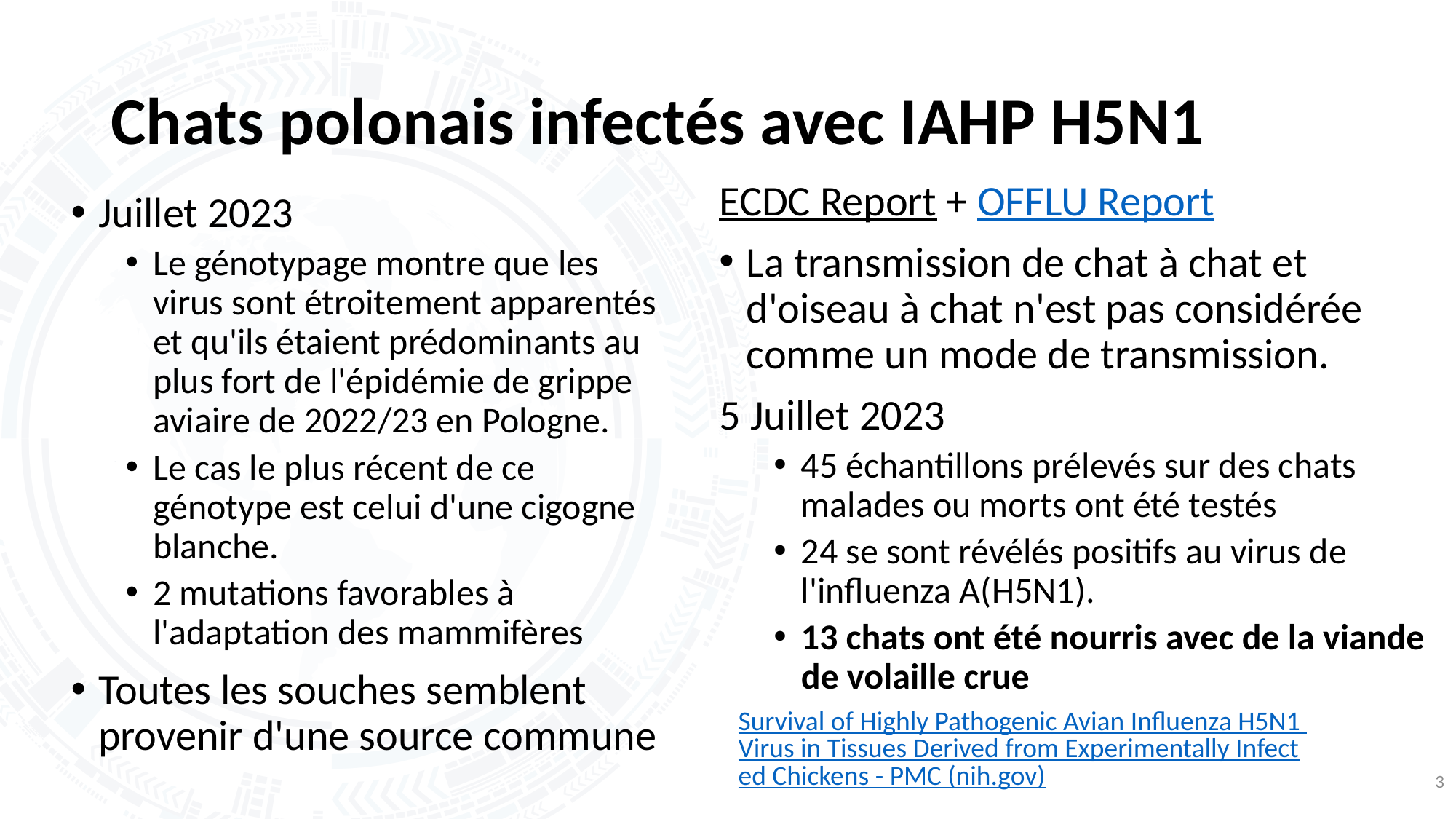

# Chats polonais infectés avec IAHP H5N1
ECDC Report + OFFLU Report
La transmission de chat à chat et d'oiseau à chat n'est pas considérée comme un mode de transmission.
5 Juillet 2023
45 échantillons prélevés sur des chats malades ou morts ont été testés
24 se sont révélés positifs au virus de l'influenza A(H5N1).
13 chats ont été nourris avec de la viande de volaille crue
Juillet 2023
Le génotypage montre que les virus sont étroitement apparentés et qu'ils étaient prédominants au plus fort de l'épidémie de grippe aviaire de 2022/23 en Pologne.
Le cas le plus récent de ce génotype est celui d'une cigogne blanche.
2 mutations favorables à l'adaptation des mammifères
Toutes les souches semblent provenir d'une source commune
Survival of Highly Pathogenic Avian Influenza H5N1 Virus in Tissues Derived from Experimentally Infected Chickens - PMC (nih.gov)
3